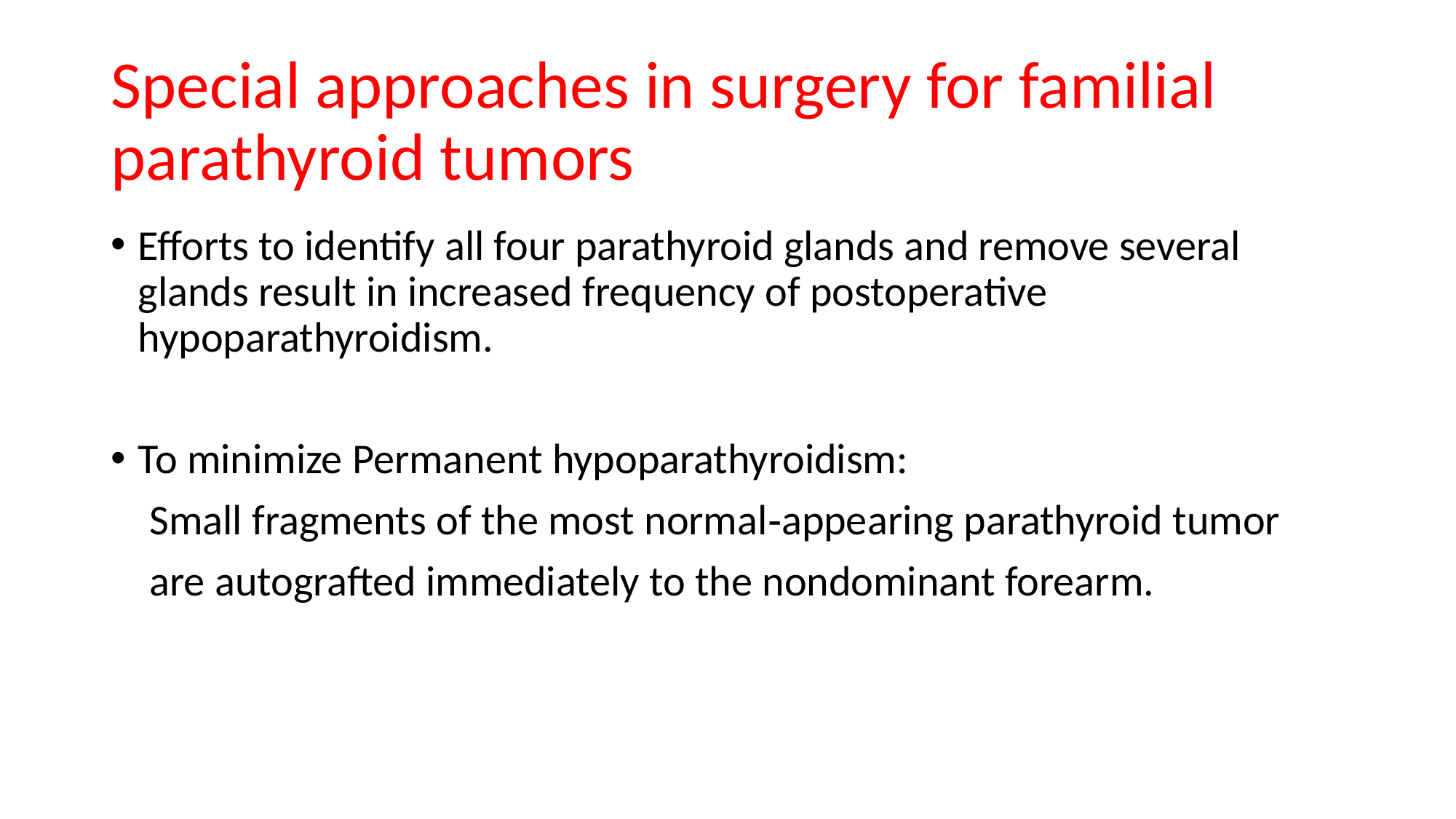

# Special approaches in surgery for familial parathyroid tumors
Efforts to identify all four parathyroid glands and remove several glands result in increased frequency of postoperative hypoparathyroidism.

To minimize Permanent hypoparathyroidism:
    Small fragments of the most normal‐appearing parathyroid tumor
    are autografted immediately to the nondominant forearm.